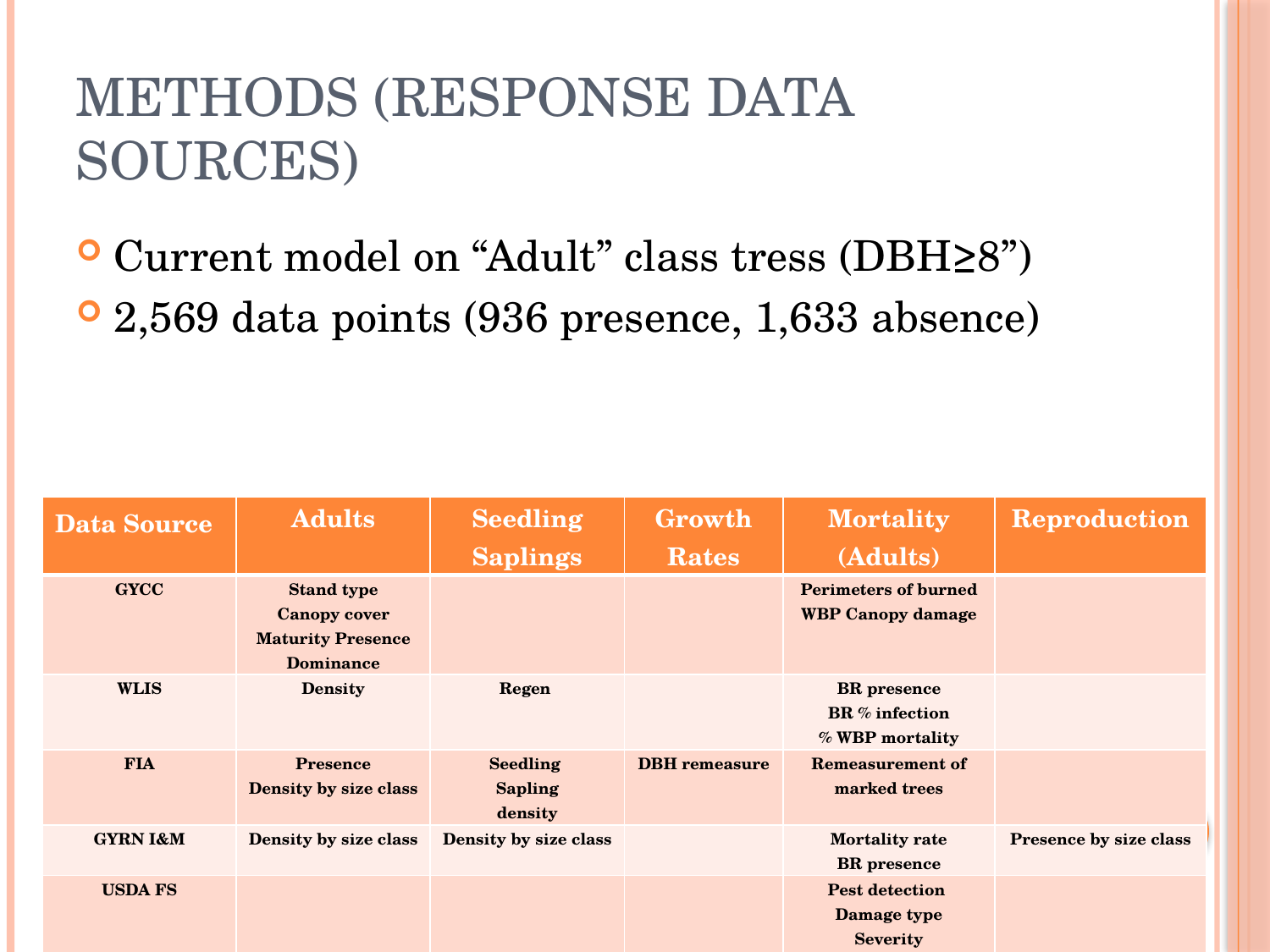

# Methods (Response Data Sources)
Current model on “Adult” class tress (DBH≥8”)
2,569 data points (936 presence, 1,633 absence)

| Data Source | Adults | Seedling Saplings | Growth Rates | Mortality (Adults) | Reproduction |
| --- | --- | --- | --- | --- | --- |
| GYCC | Stand type Canopy cover Maturity Presence Dominance |  |  | Perimeters of burned WBP Canopy damage |  |
| WLIS | Density | Regen |  | BR presence BR % infection % WBP mortality |  |
| FIA | Presence Density by size class | Seedling Sapling density | DBH remeasure | Remeasurement of marked trees |  |
| GYRN I&M | Density by size class | Density by size class |  | Mortality rate BR presence | Presence by size class |
| USDA FS |  |  |  | Pest detection Damage type Severity Dead trees/ac |  |